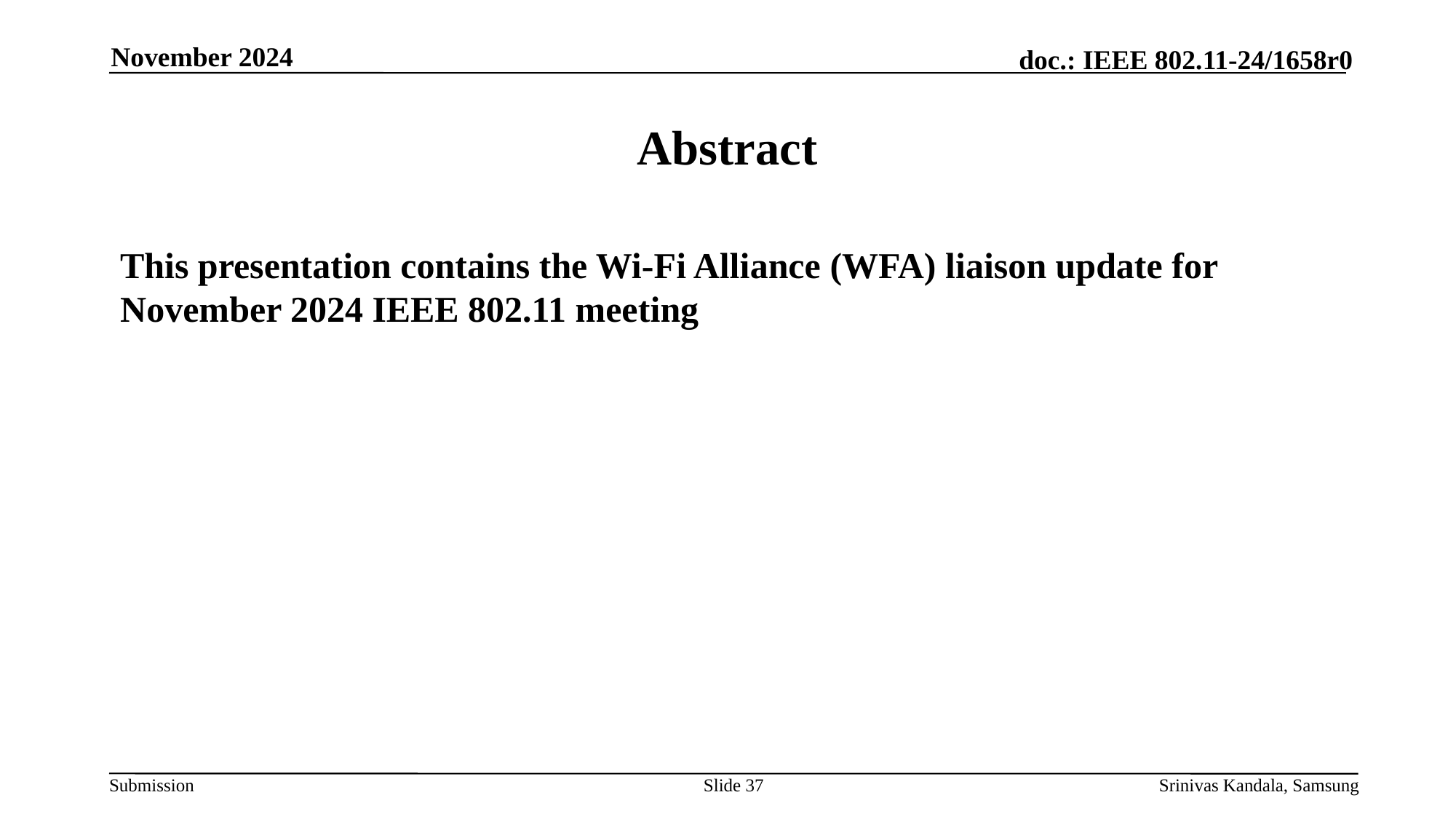

November 2024
# Abstract
This presentation contains the Wi-Fi Alliance (WFA) liaison update for November 2024 IEEE 802.11 meeting
Slide 37
Srinivas Kandala, Samsung